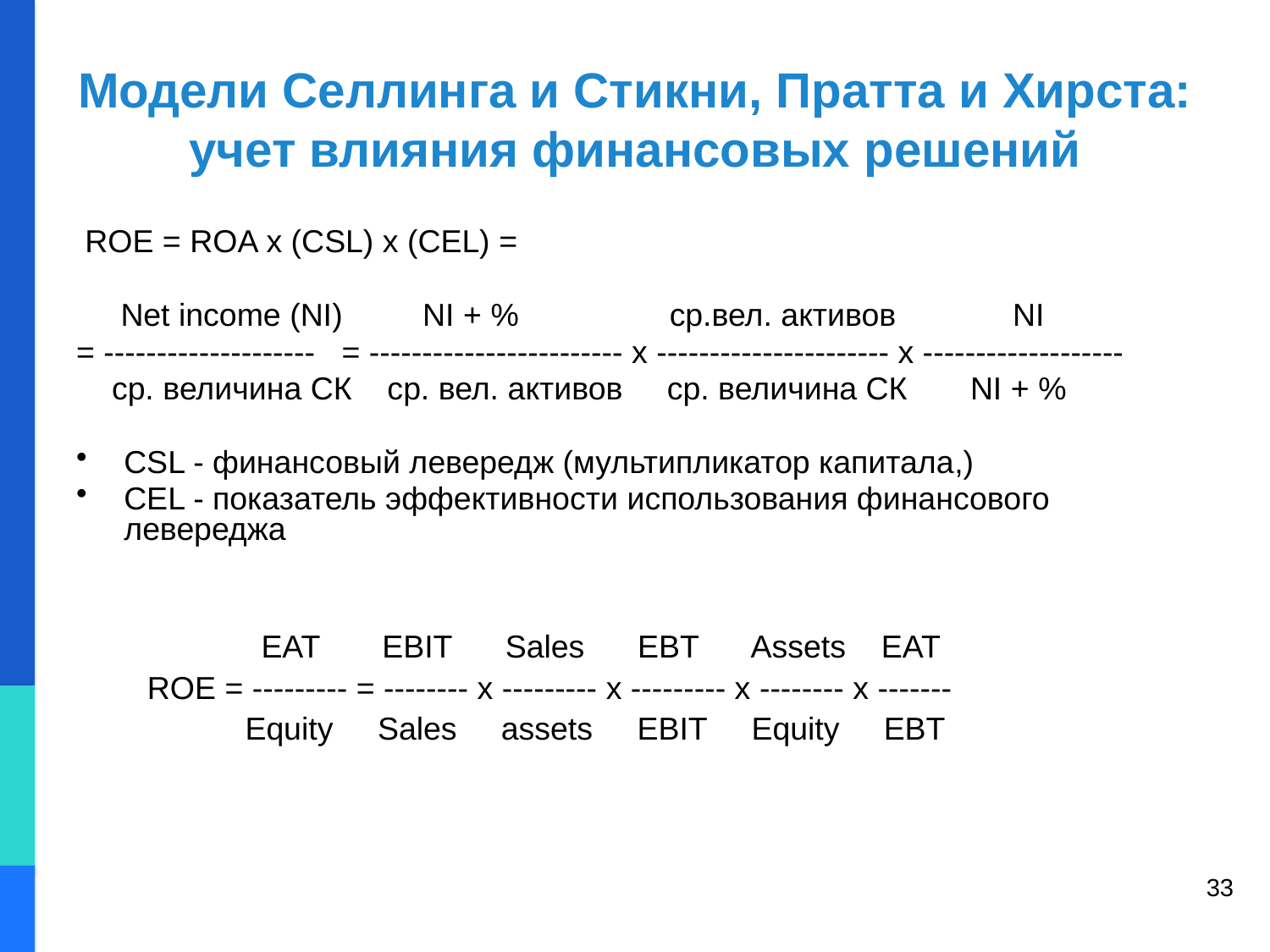

# Модели Селлинга и Стикни, Пратта и Хирста: учет влияния финансовых решений
 ROE = ROA х (CSL) x (CEL) =

     Net income (NI)         NI + %                 ср.вел. активов             NI
= --------------------   = ------------------------ х ---------------------- х -------------------
    ср. величина СК    ср. вел. активов     ср. величина СК       NI + %

CSL - финансовый левередж (мультипликатор капитала,)
CEL - показатель эффективности использования финансового левереджа

                   EAT       EBIT      Sales      EBT      Assets    EAT
        ROE = --------- = -------- x --------- x --------- x -------- x -------
                   Equity     Sales     assets     EBIT     Equity     EBT
33